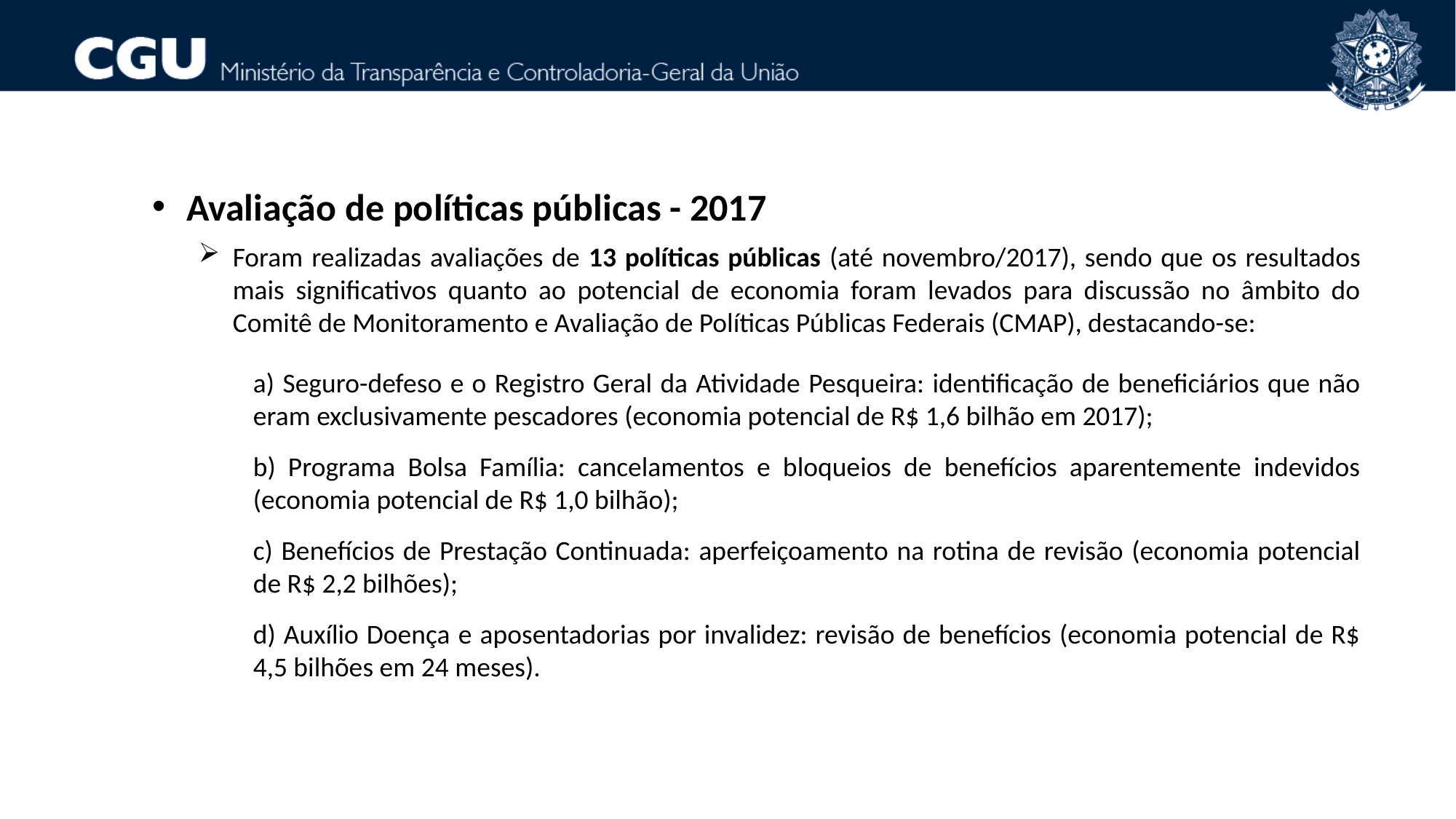

Avaliação de políticas públicas - 2017
Foram realizadas avaliações de 13 políticas públicas (até novembro/2017), sendo que os resultados mais significativos quanto ao potencial de economia foram levados para discussão no âmbito do Comitê de Monitoramento e Avaliação de Políticas Públicas Federais (CMAP), destacando-se:
a) Seguro-defeso e o Registro Geral da Atividade Pesqueira: identificação de beneficiários que não eram exclusivamente pescadores (economia potencial de R$ 1,6 bilhão em 2017);
b) Programa Bolsa Família: cancelamentos e bloqueios de benefícios aparentemente indevidos (economia potencial de R$ 1,0 bilhão);
c) Benefícios de Prestação Continuada: aperfeiçoamento na rotina de revisão (economia potencial de R$ 2,2 bilhões);
d) Auxílio Doença e aposentadorias por invalidez: revisão de benefícios (economia potencial de R$ 4,5 bilhões em 24 meses).